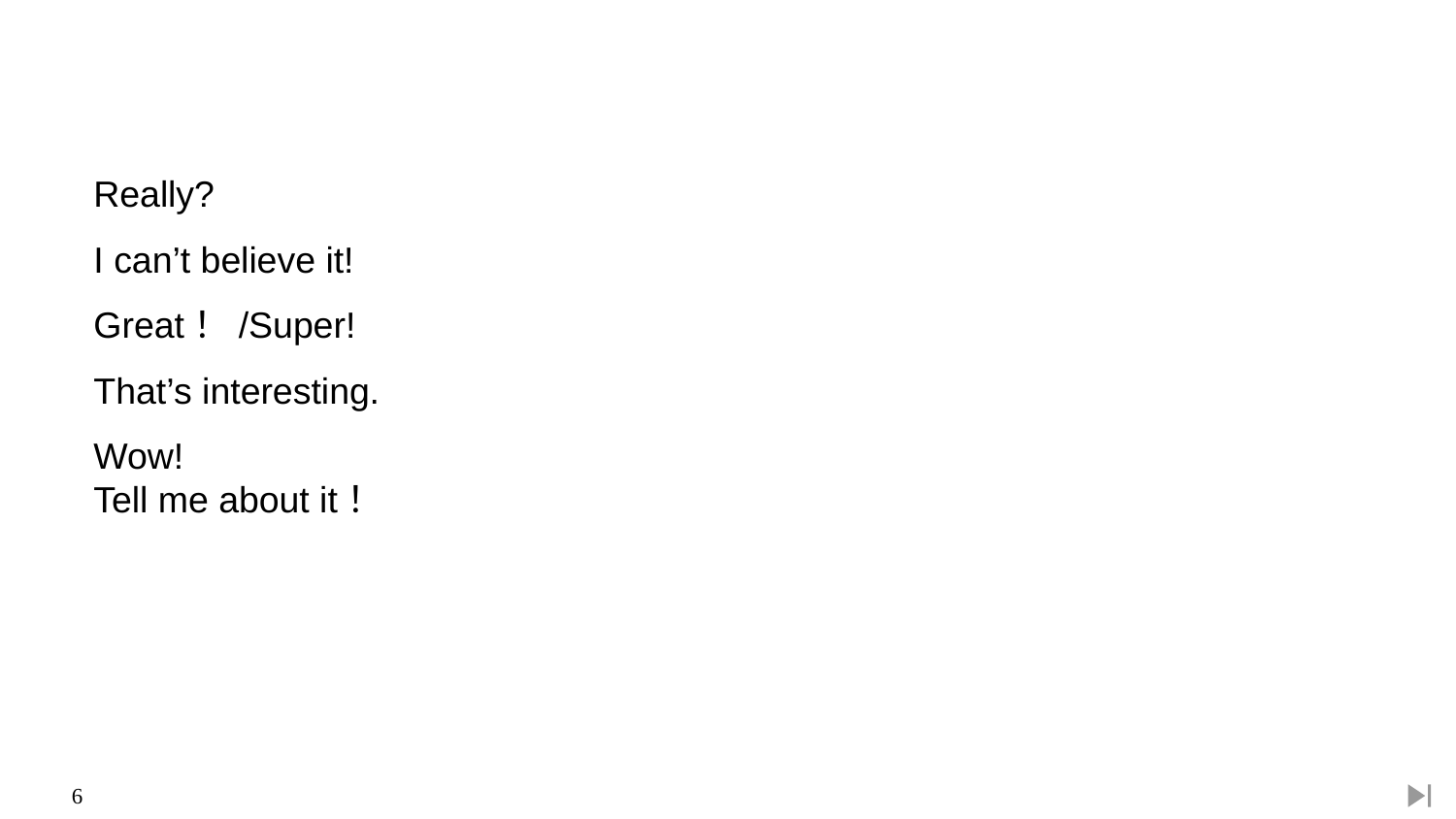

Really?
I can’t believe it!
Great！/Super!
That’s interesting.
Wow!
Tell me about it！